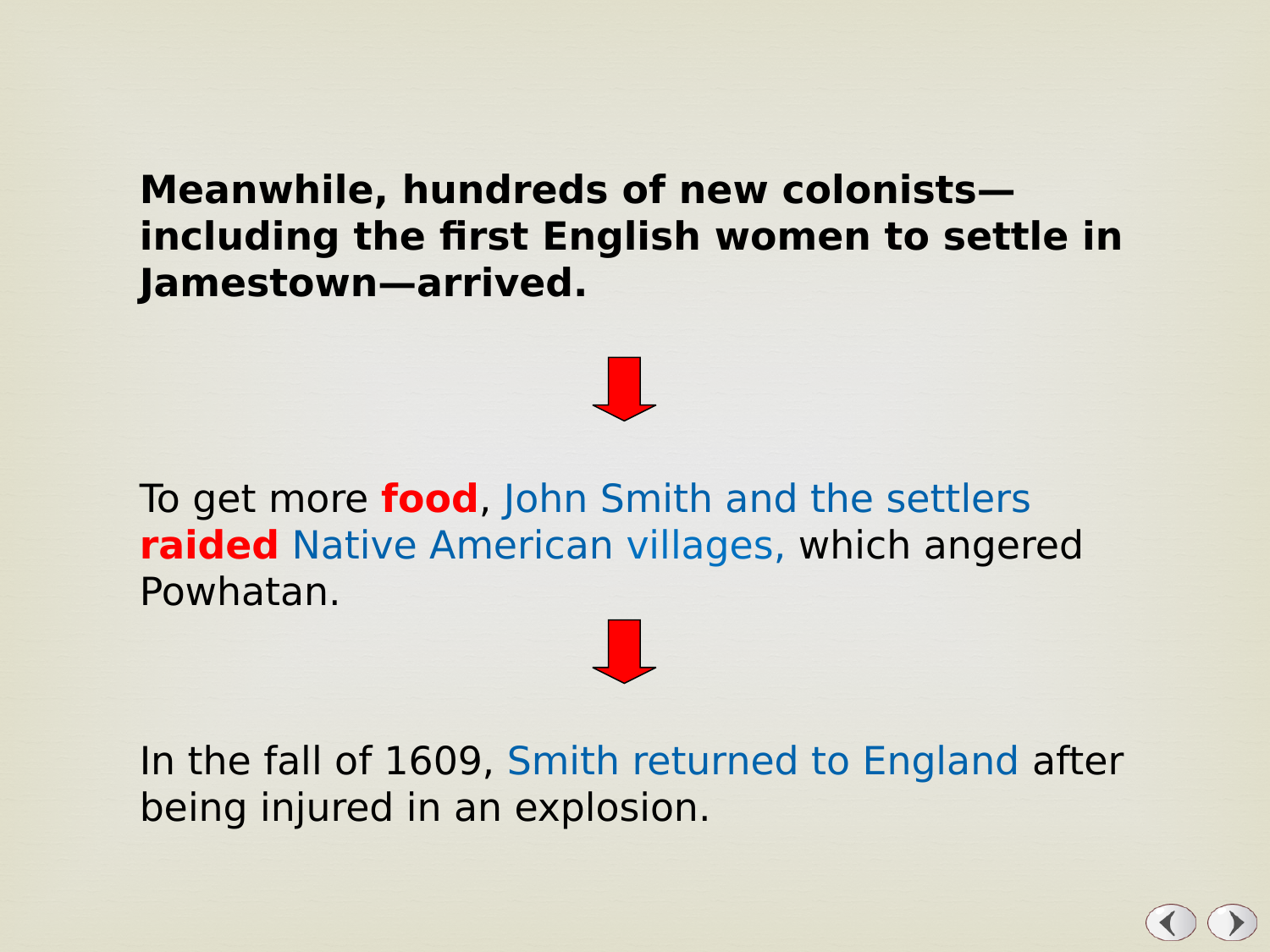

Meanwhile, hundreds of new colonists—including the first English women to settle in Jamestown—arrived.

To get more food, John Smith and the settlers raided Native American villages, which angered Powhatan.

In the fall of 1609, Smith returned to England after being injured in an explosion.